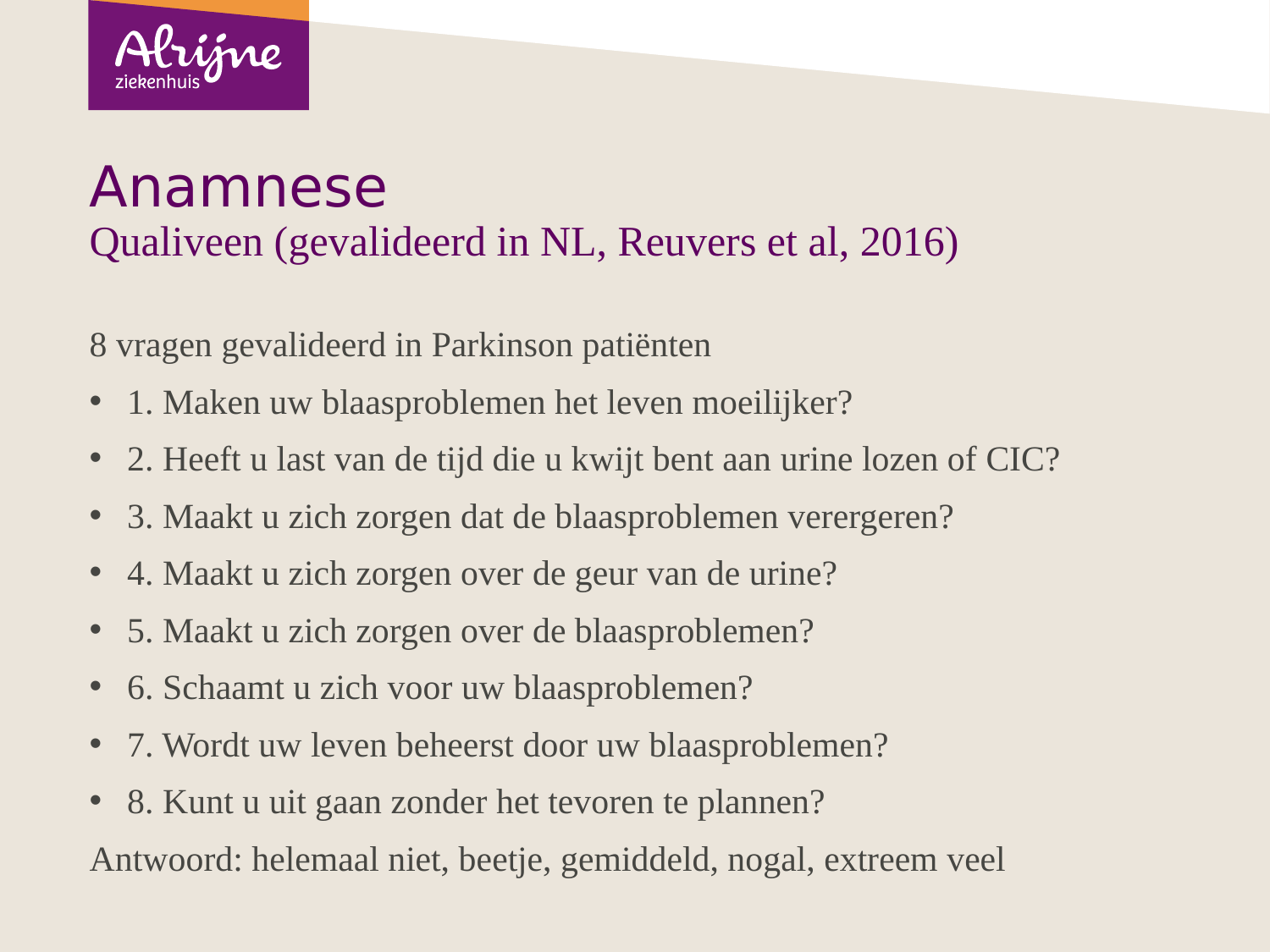

# Anamnese Qualiveen (gevalideerd in NL, Reuvers et al, 2016)
8 vragen gevalideerd in Parkinson patiënten
1. Maken uw blaasproblemen het leven moeilijker?
2. Heeft u last van de tijd die u kwijt bent aan urine lozen of CIC?
3. Maakt u zich zorgen dat de blaasproblemen verergeren?
4. Maakt u zich zorgen over de geur van de urine?
5. Maakt u zich zorgen over de blaasproblemen?
6. Schaamt u zich voor uw blaasproblemen?
7. Wordt uw leven beheerst door uw blaasproblemen?
8. Kunt u uit gaan zonder het tevoren te plannen?
Antwoord: helemaal niet, beetje, gemiddeld, nogal, extreem veel